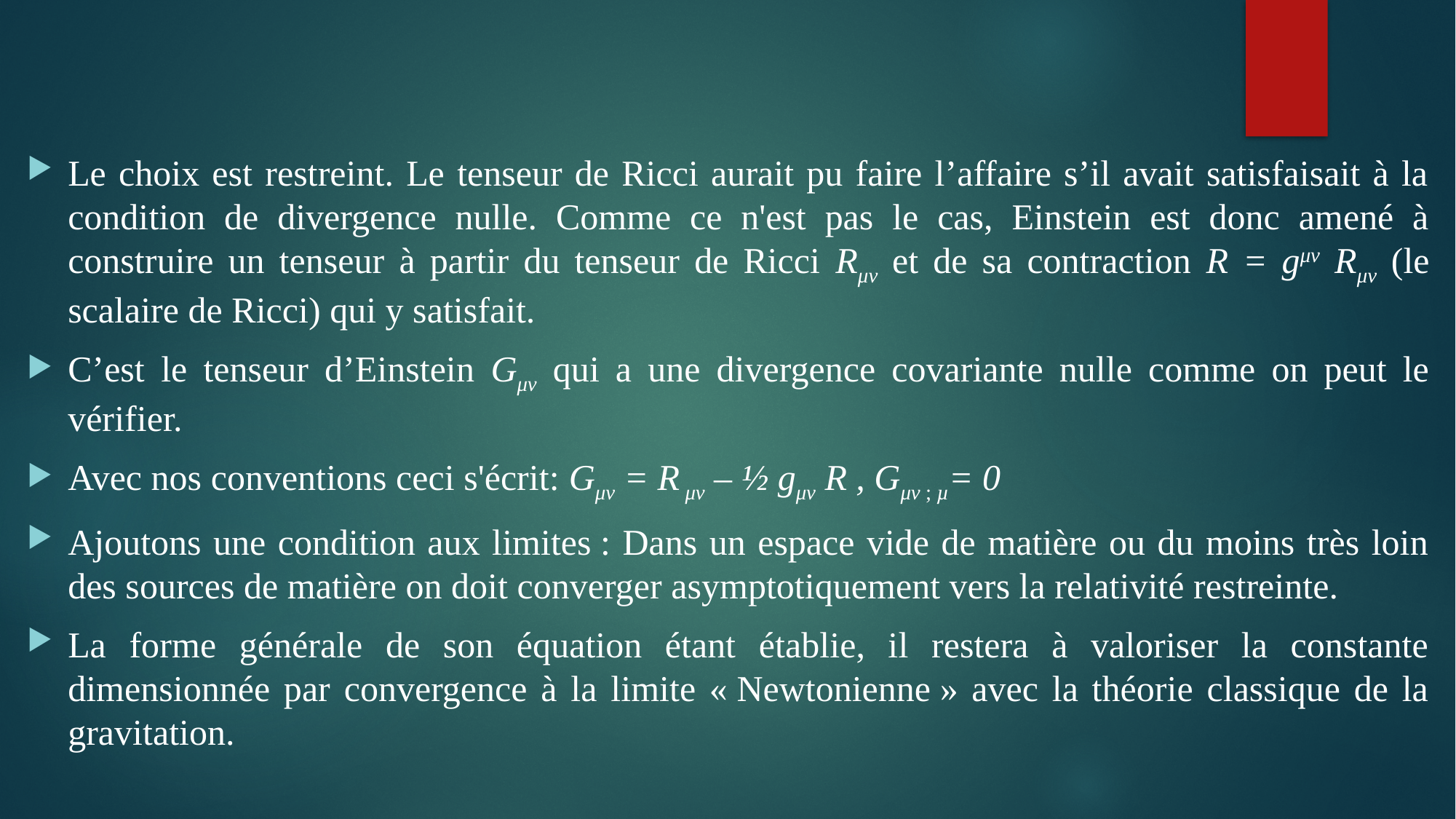

Le choix est restreint. Le tenseur de Ricci aurait pu faire l’affaire s’il avait satisfaisait à la condition de divergence nulle. Comme ce n'est pas le cas, Einstein est donc amené à construire un tenseur à partir du tenseur de Ricci Rμν et de sa contraction R = gμν Rμν (le scalaire de Ricci) qui y satisfait.
C’est le tenseur d’Einstein Gμν qui a une divergence covariante nulle comme on peut le vérifier.
Avec nos conventions ceci s'écrit: Gμν = R μν – ½ gμν R , Gμν ; µ= 0
Ajoutons une condition aux limites : Dans un espace vide de matière ou du moins très loin des sources de matière on doit converger asymptotiquement vers la relativité restreinte.
La forme générale de son équation étant établie, il restera à valoriser la constante dimensionnée par convergence à la limite « Newtonienne » avec la théorie classique de la gravitation.